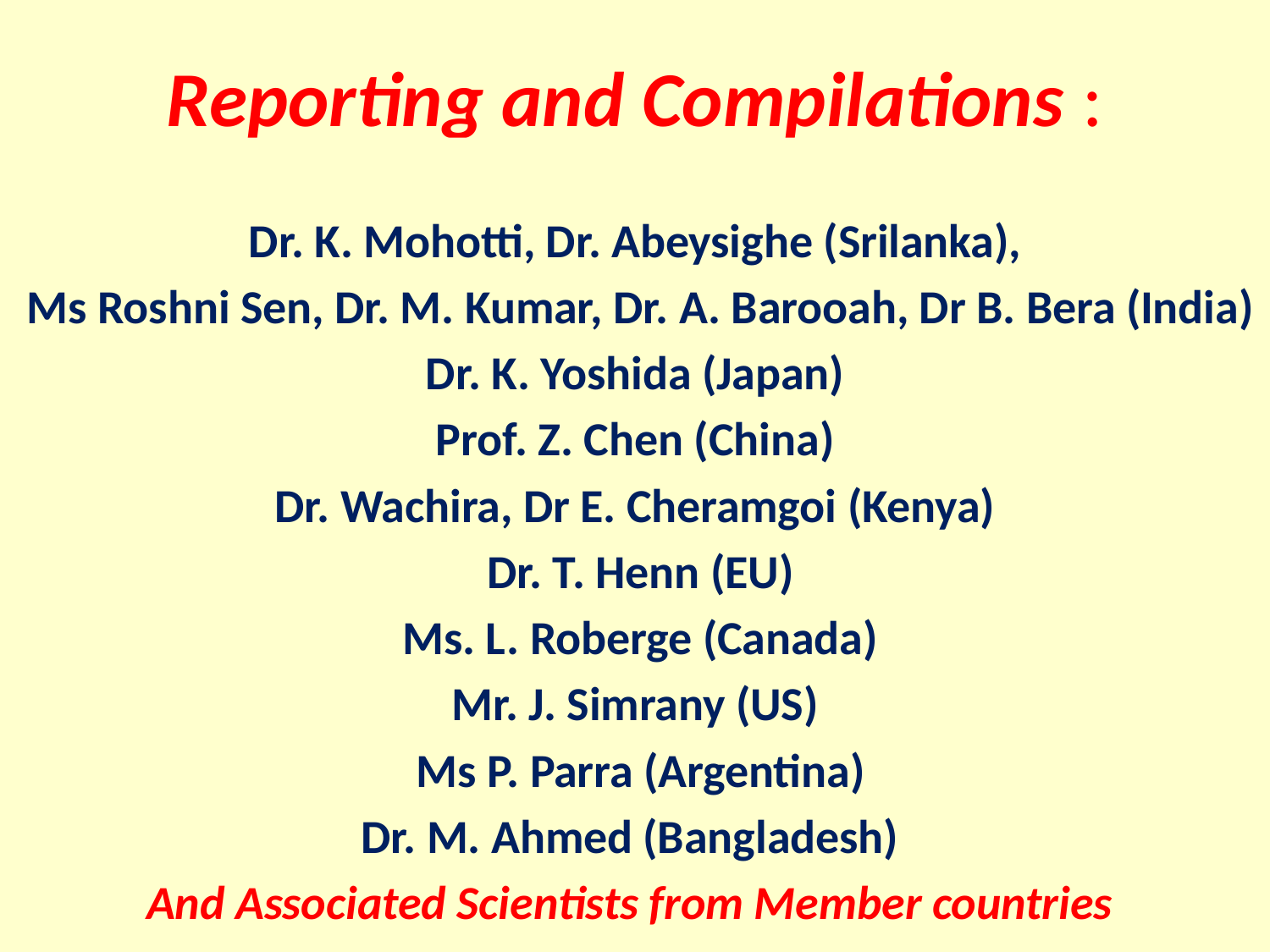

# Reporting and Compilations :

Dr. K. Mohotti, Dr. Abeysighe (Srilanka),
 Ms Roshni Sen, Dr. M. Kumar, Dr. A. Barooah, Dr B. Bera (India)
Dr. K. Yoshida (Japan)
 Prof. Z. Chen (China)
Dr. Wachira, Dr E. Cheramgoi (Kenya)
 Dr. T. Henn (EU)
 Ms. L. Roberge (Canada)
 Mr. J. Simrany (US)
 Ms P. Parra (Argentina)
 Dr. M. Ahmed (Bangladesh)
And Associated Scientists from Member countries